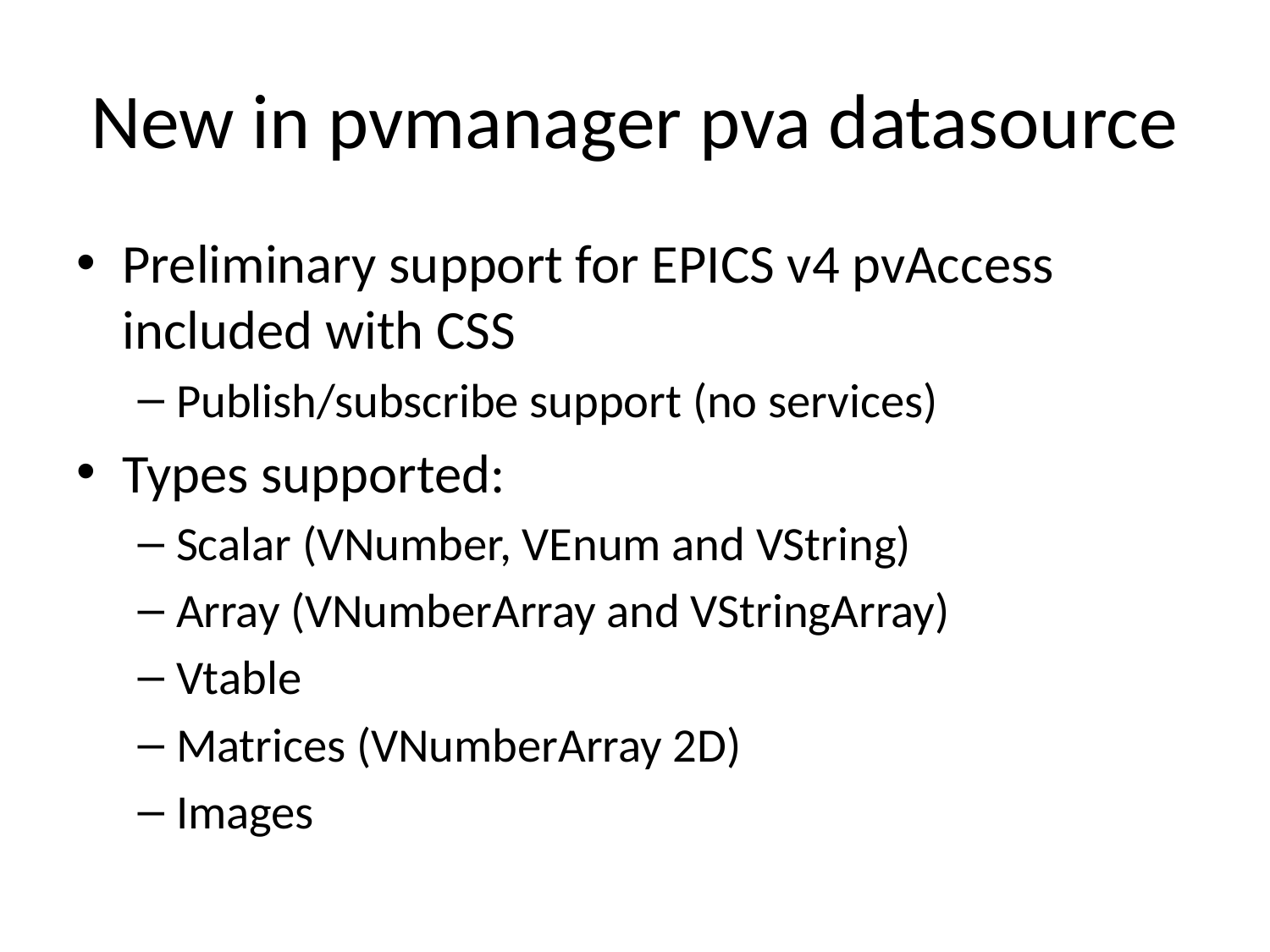

# New in pvmanager pva datasource
Preliminary support for EPICS v4 pvAccess included with CSS
Publish/subscribe support (no services)
Types supported:
Scalar (VNumber, VEnum and VString)
Array (VNumberArray and VStringArray)
Vtable
Matrices (VNumberArray 2D)
Images